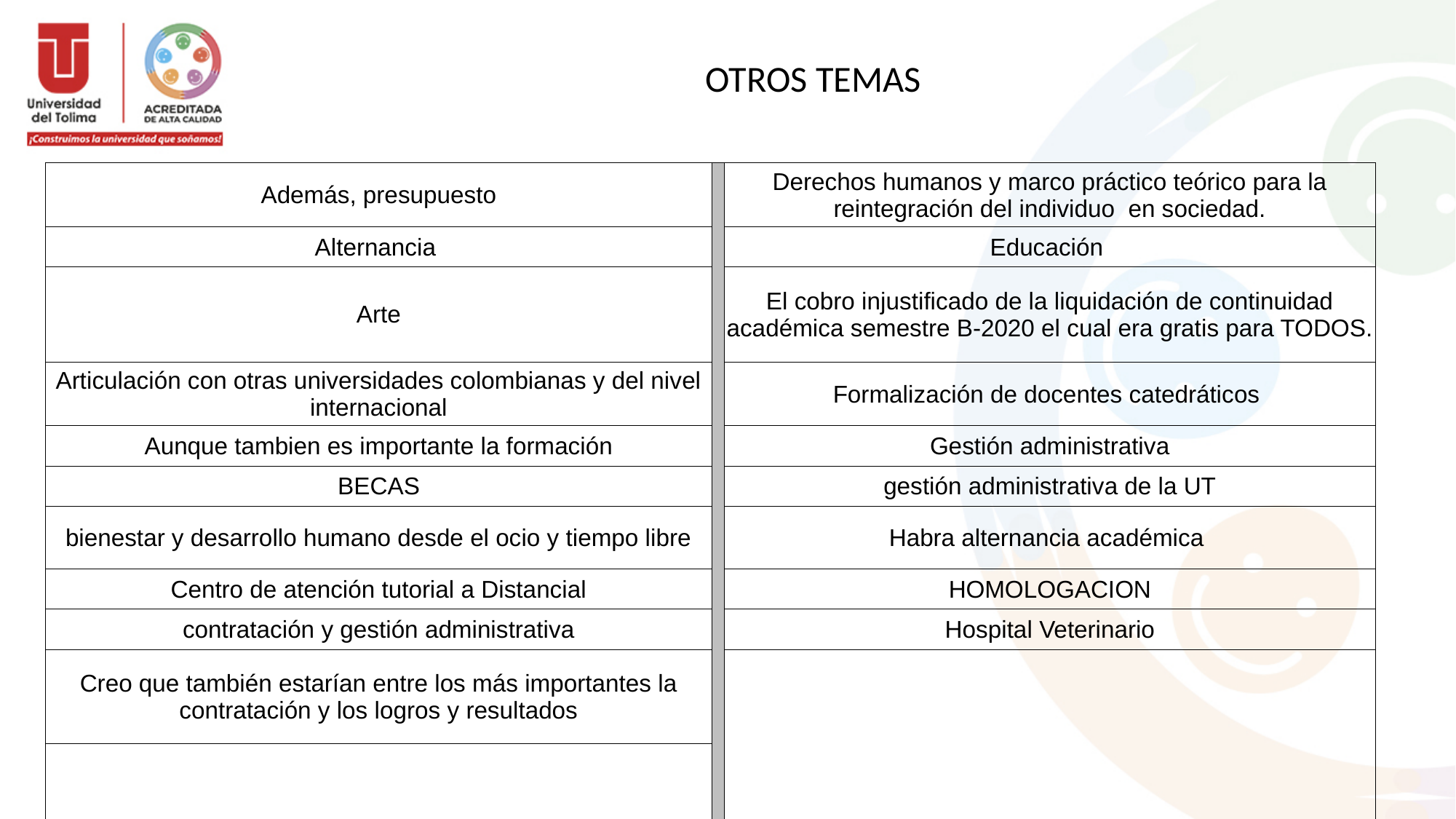

# OTROS TEMAS
| Además, presupuesto |  | Derechos humanos y marco práctico teórico para la reintegración del individuo en sociedad. |
| --- | --- | --- |
| Alternancia |  | Educación |
| Arte |  | El cobro injustificado de la liquidación de continuidad académica semestre B-2020 el cual era gratis para TODOS. |
| Articulación con otras universidades colombianas y del nivel internacional |  | Formalización de docentes catedráticos |
| Aunque tambien es importante la formación |  | Gestión administrativa |
| BECAS |  | gestión administrativa de la UT |
| bienestar y desarrollo humano desde el ocio y tiempo libre |  | Habra alternancia académica |
| Centro de atención tutorial a Distancial |  | HOMOLOGACION |
| contratación y gestión administrativa |  | Hospital Veterinario |
| Creo que también estarían entre los más importantes la contratación y los logros y resultados |  | Informe sobre vinculación de egresados al mercado laboral regional |
| deportista |  |  |